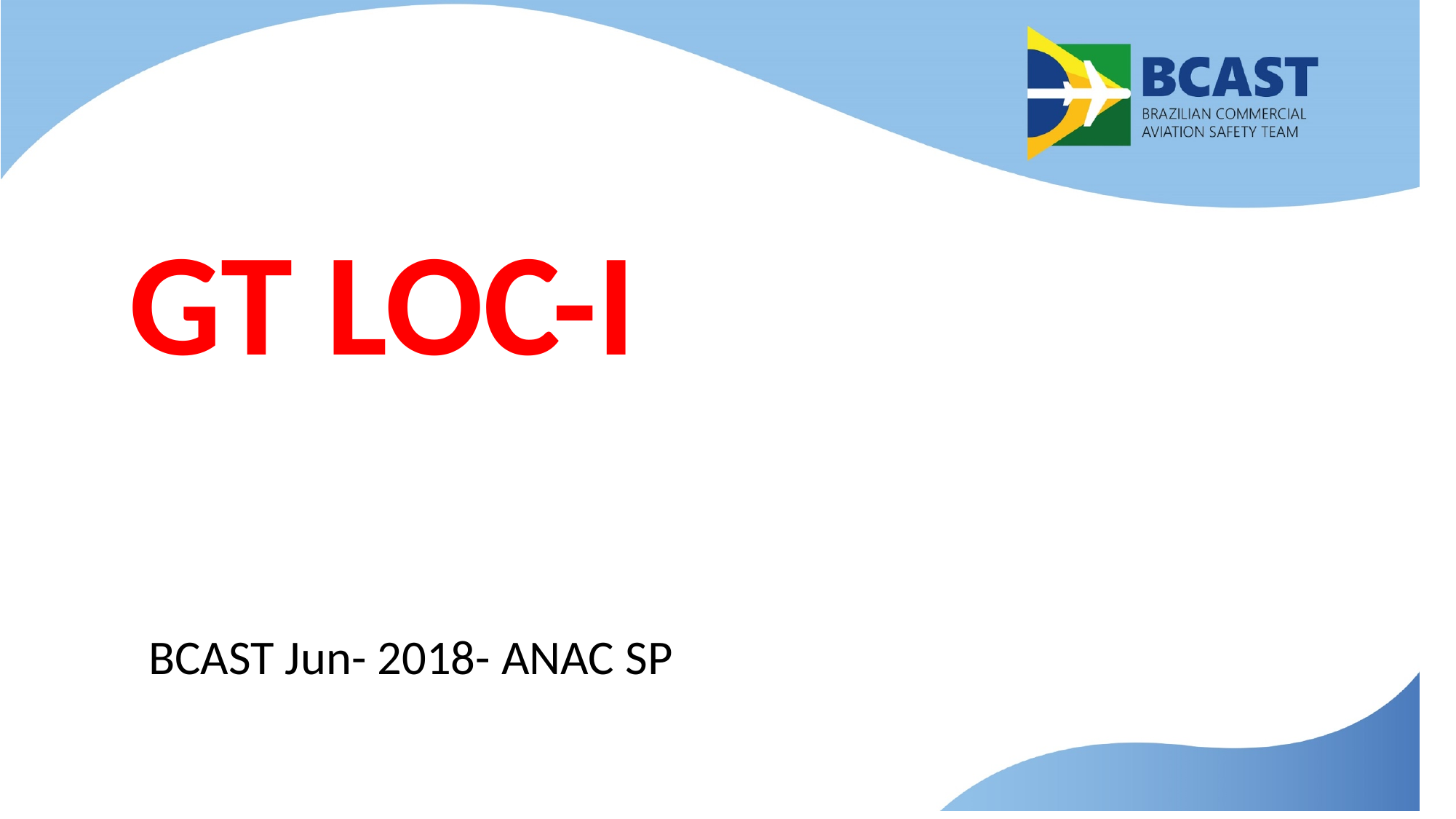

GT LOC-I
# BCAST Jun- 2018- ANAC SP